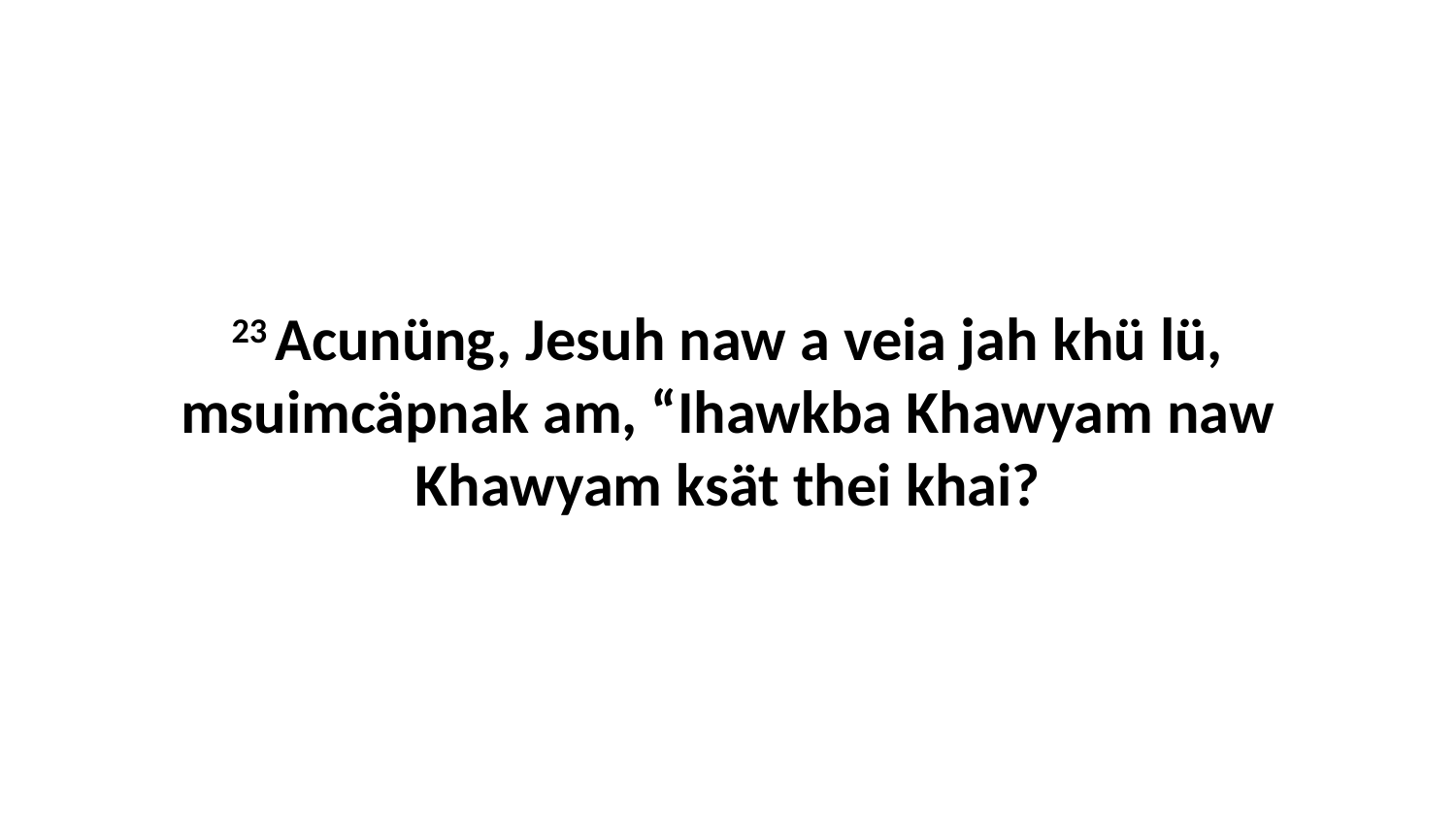

23 Acunüng, Jesuh naw a veia jah khü lü, msuimcäpnak am, “Ihawkba Khawyam naw Khawyam ksät thei khai?